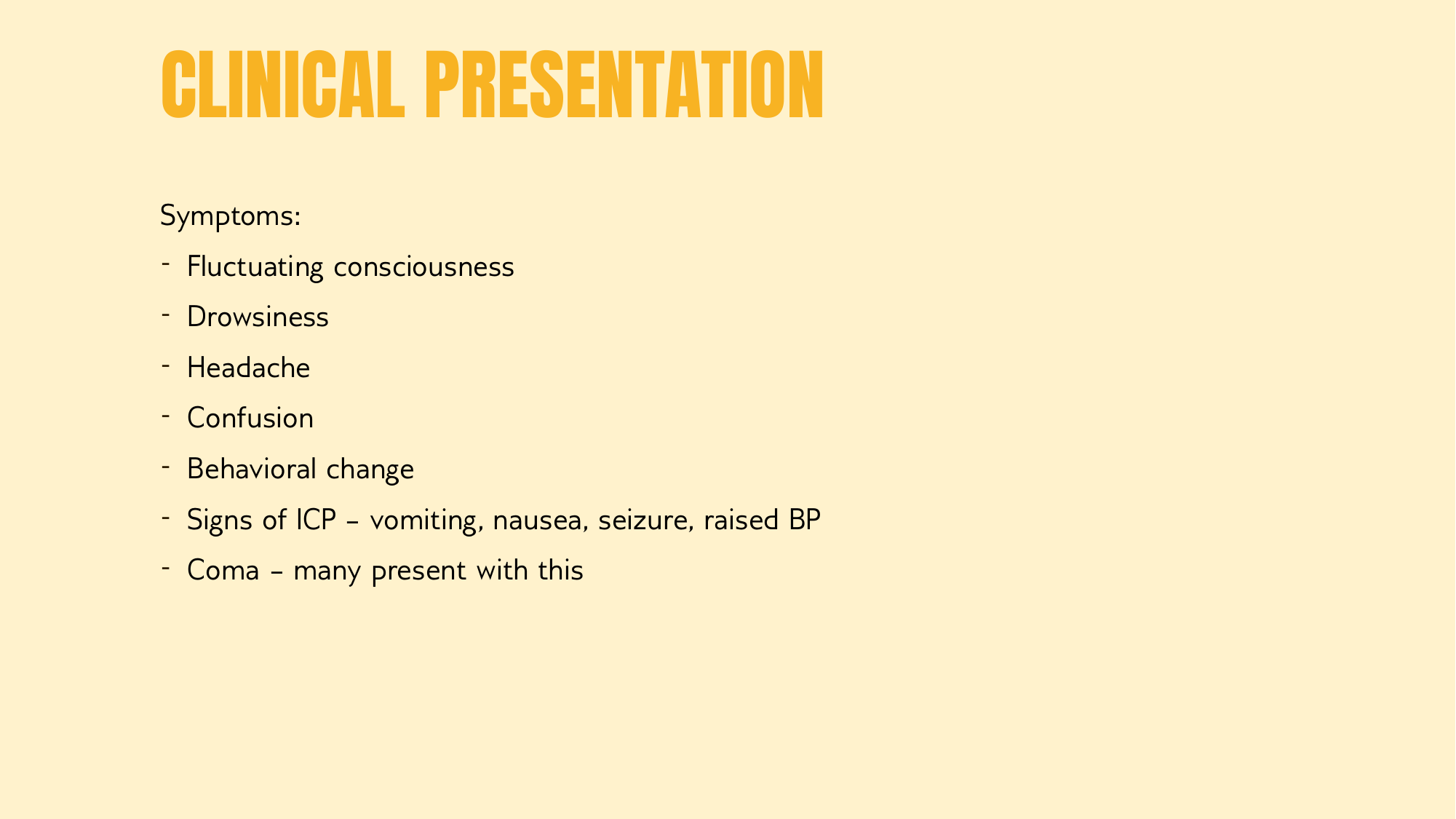

# CLINICAL PRESENTATION
Symptoms:
Fluctuating consciousness
Drowsiness
Headache
Confusion
Behavioral change
Signs of ICP – vomiting, nausea, seizure, raised BP
Coma – many present with this